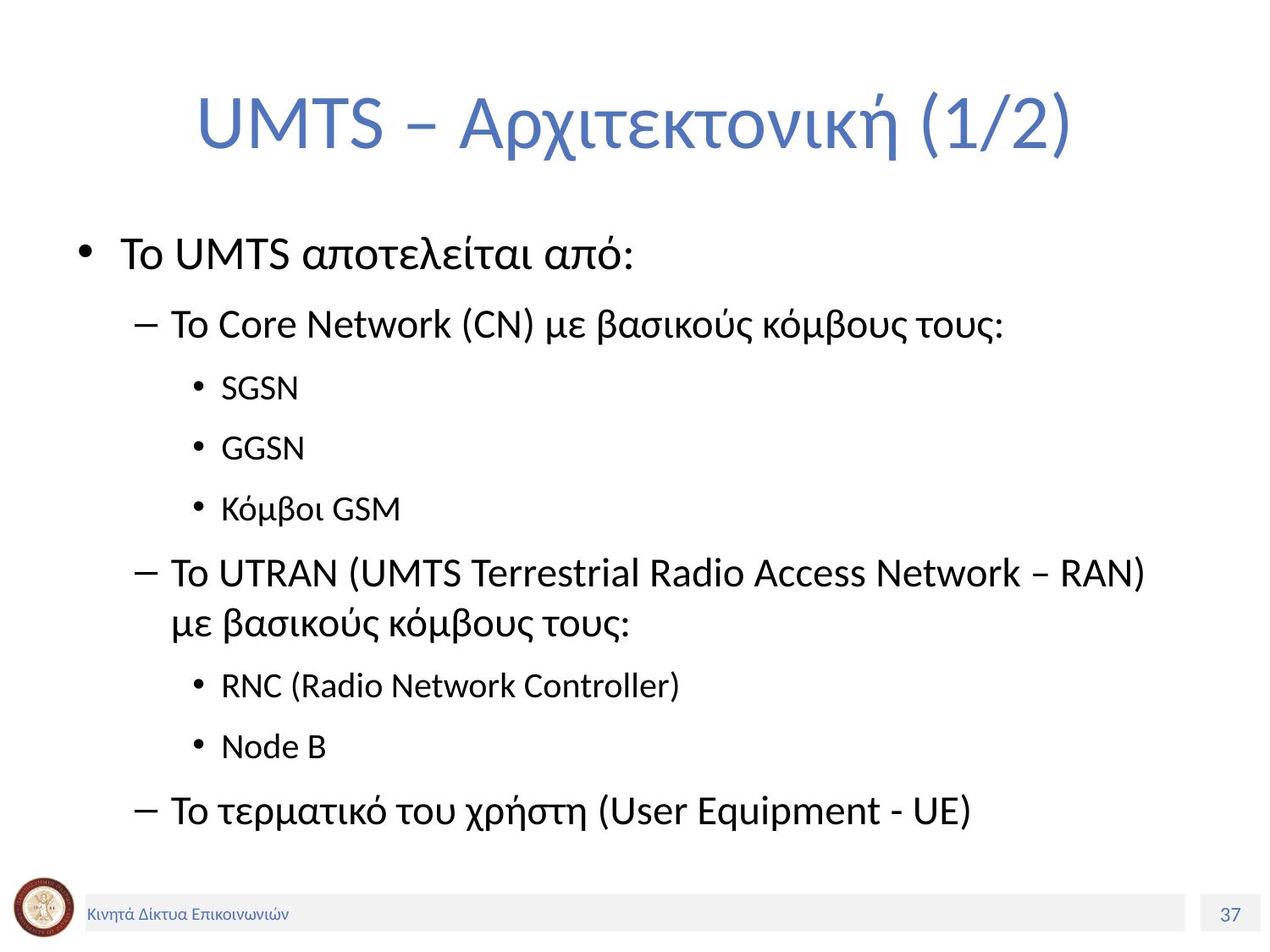

# UMTS – Αρχιτεκτονική (1/2)
To UMTS αποτελείται από:
Το Core Network (CN) με βασικούς κόμβους τους:
SGSN
GGSN
Κόμβοι GSM
Το UTRAN (UMTS Terrestrial Radio Access Network – RAN) με βασικούς κόμβους τους:
RNC (Radio Network Controller)
Node B
Το τερματικό του χρήστη (User Equipment - UE)